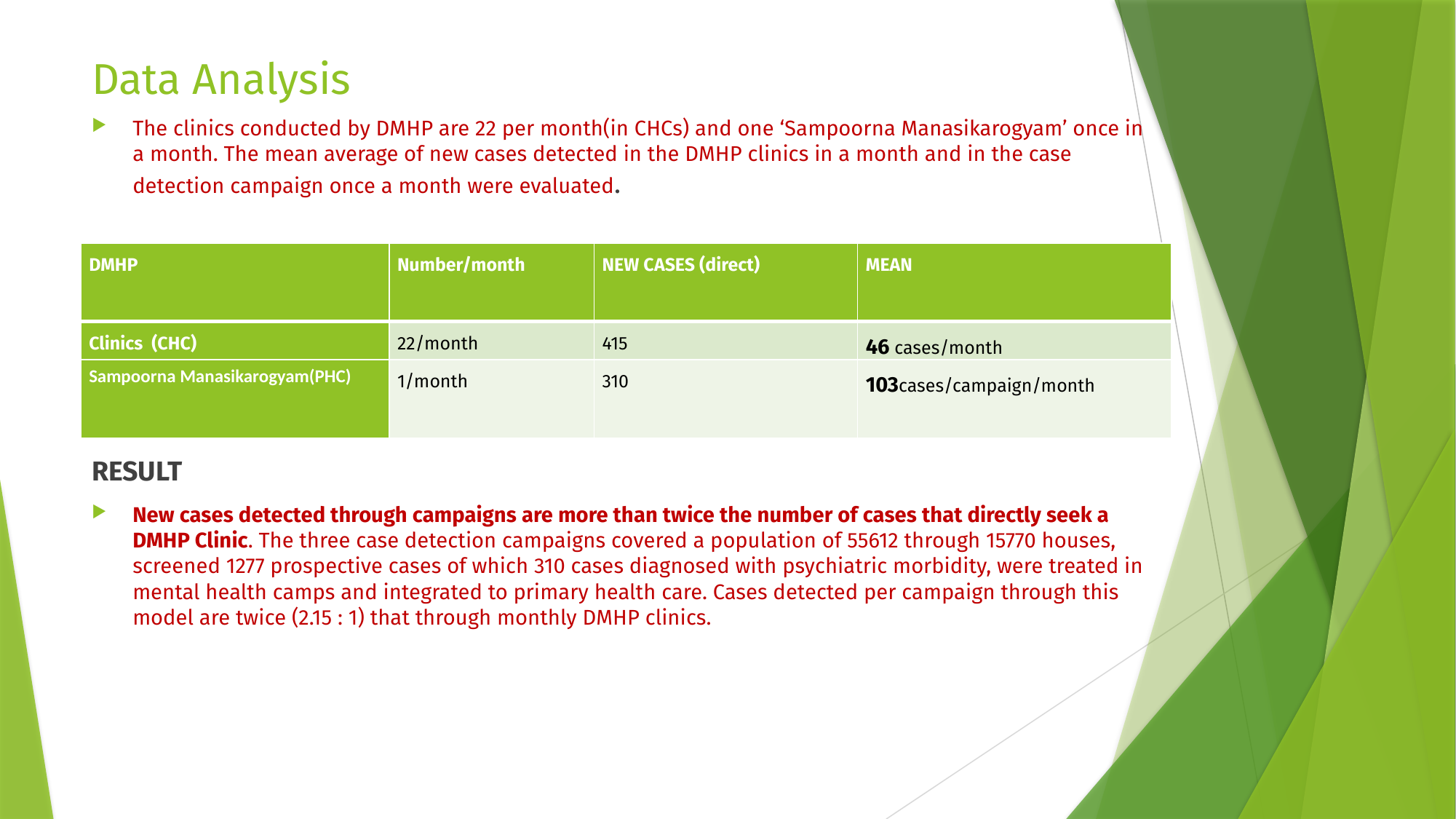

# Data Analysis
The clinics conducted by DMHP are 22 per month(in CHCs) and one ‘Sampoorna Manasikarogyam’ once in a month. The mean average of new cases detected in the DMHP clinics in a month and in the case detection campaign once a month were evaluated.

RESULT
New cases detected through campaigns are more than twice the number of cases that directly seek a DMHP Clinic. The three case detection campaigns covered a population of 55612 through 15770 houses, screened 1277 prospective cases of which 310 cases diagnosed with psychiatric morbidity, were treated in mental health camps and integrated to primary health care. Cases detected per campaign through this model are twice (2.15 : 1) that through monthly DMHP clinics.

| DMHP | Number/month | NEW CASES (direct) | MEAN |
| --- | --- | --- | --- |
| Clinics (CHC) | 22/month | 415 | 46 cases/month |
| Sampoorna Manasikarogyam(PHC) | 1/month | 310 | 103cases/campaign/month |